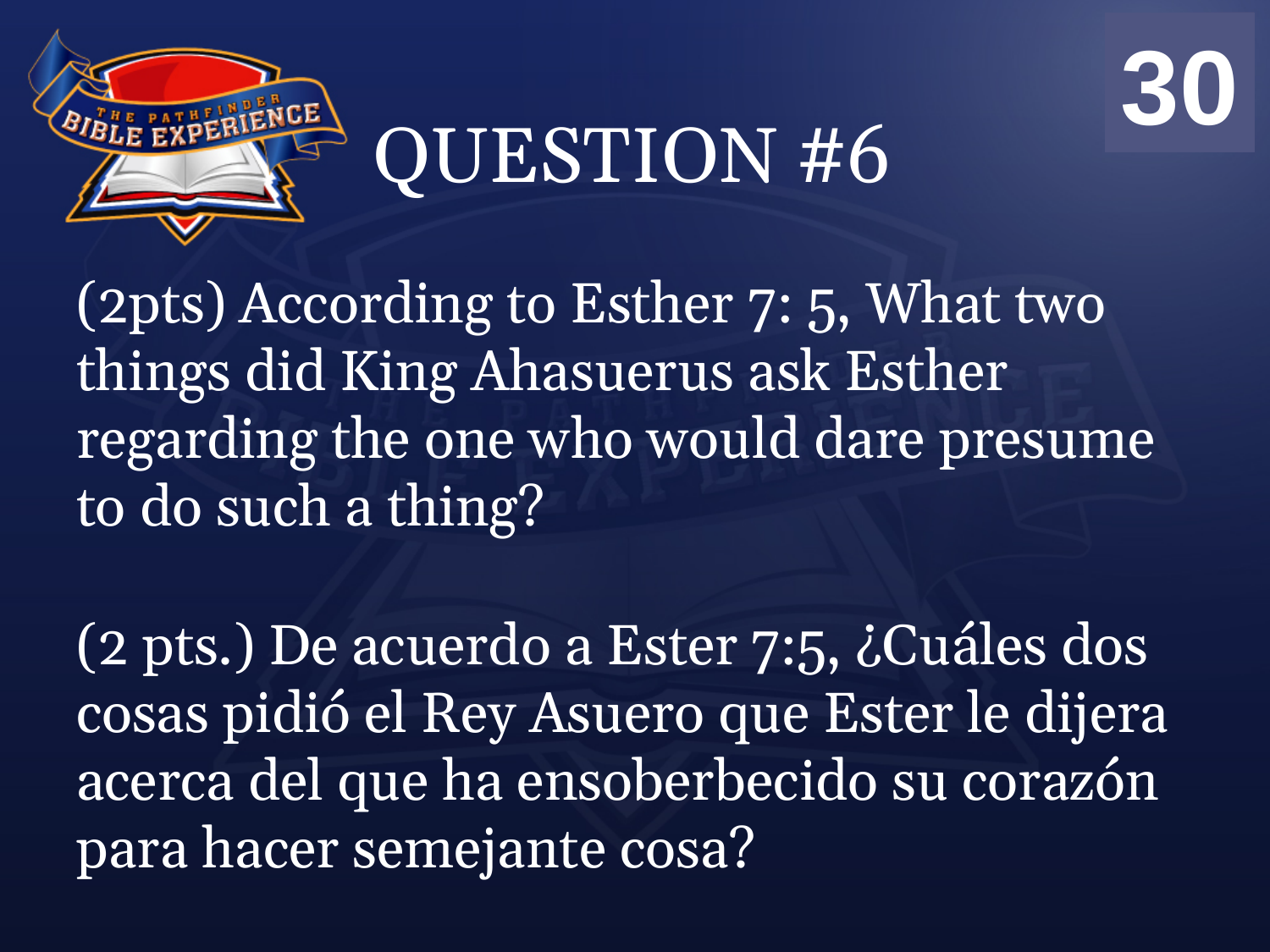

00
01
02
03
04
05
06
07
08
09
10
11
12
13
14
15
16
17
18
19
20
21
22
23
24
25
26
27
28
29
30
# QUESTION #6
(2pts) According to Esther 7: 5, What two things did King Ahasuerus ask Esther regarding the one who would dare presume to do such a thing?

(2 pts.) De acuerdo a Ester 7:5, ¿Cuáles dos cosas pidió el Rey Asuero que Ester le dijera acerca del que ha ensoberbecido su corazón para hacer semejante cosa?